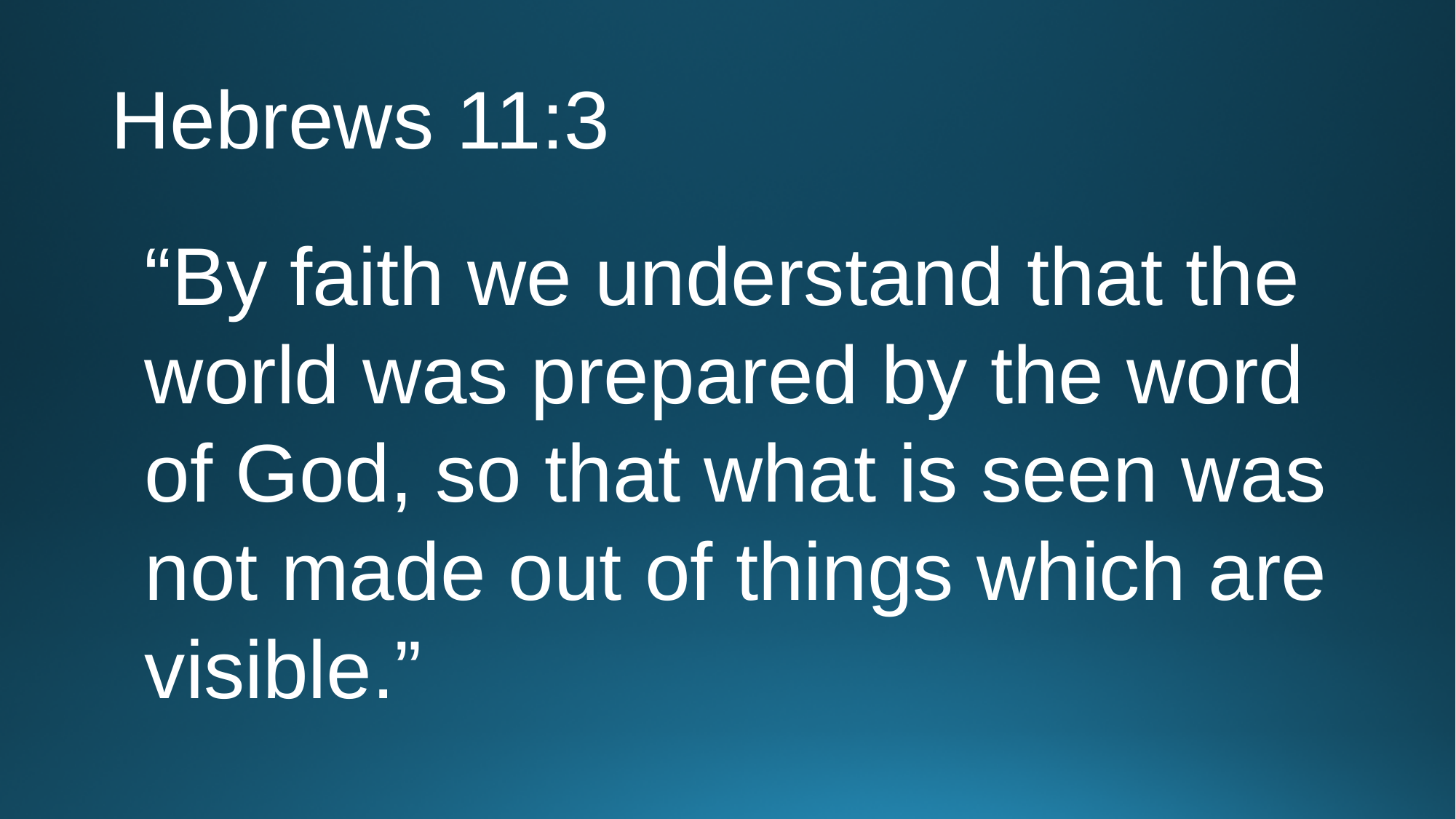

# Hebrews 11:3
“By faith we understand that the world was prepared by the word of God, so that what is seen was not made out of things which are visible.”